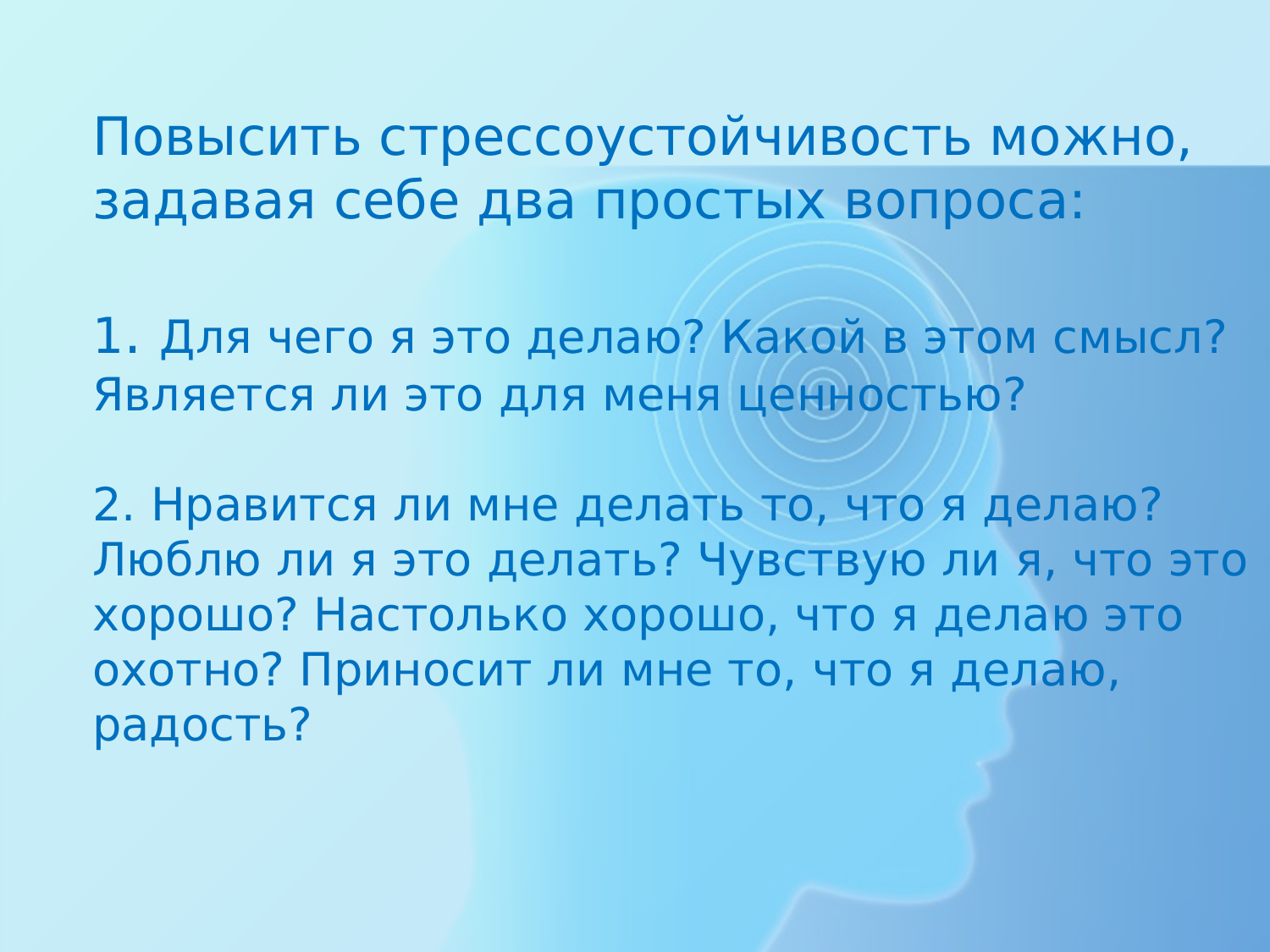

Повысить стрессоустойчивость можно, задавая себе два простых вопроса:
1. Для чего я это делаю? Какой в этом смысл? Является ли это для меня ценностью?
2. Нравится ли мне делать то, что я делаю? Люблю ли я это делать? Чувствую ли я, что это хорошо? Настолько хорошо, что я делаю это охотно? Приносит ли мне то, что я делаю, радость?